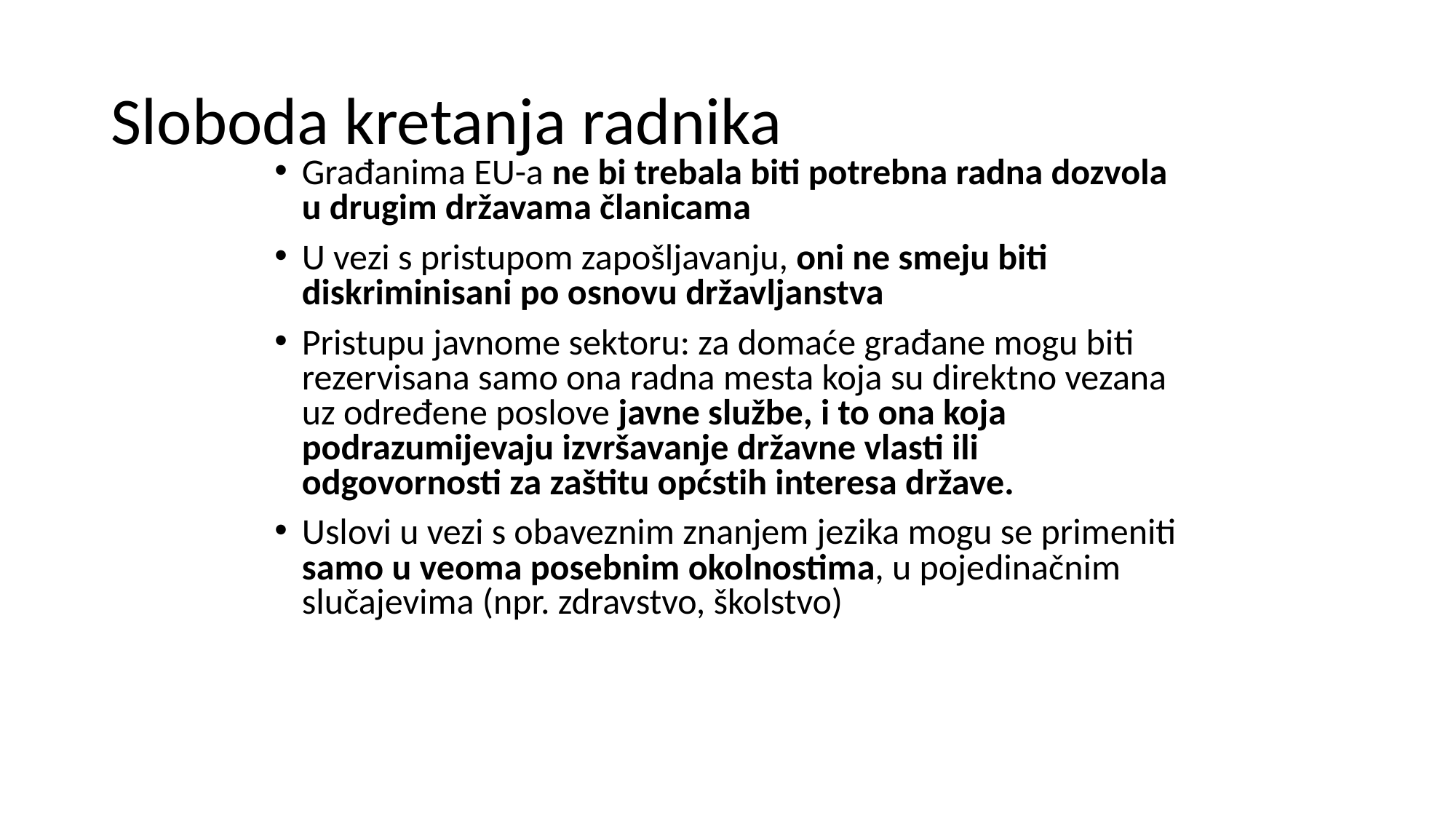

# Sloboda kretanja radnika
Građanima EU-a ne bi trebala biti potrebna radna dozvola u drugim državama članicama
U vezi s pristupom zapošljavanju, oni ne smeju biti diskriminisani po osnovu državljanstva
Pristupu javnome sektoru: za domaće građane mogu biti rezervisana samo ona radna mesta koja su direktno vezana uz određene poslove javne službe, i to ona koja podrazumijevaju izvršavanje državne vlasti ili odgovornosti za zaštitu općstih interesa države.
Uslovi u vezi s obaveznim znanjem jezika mogu se primeniti samo u veoma posebnim okolnostima, u pojedinačnim slučajevima (npr. zdravstvo, školstvo)